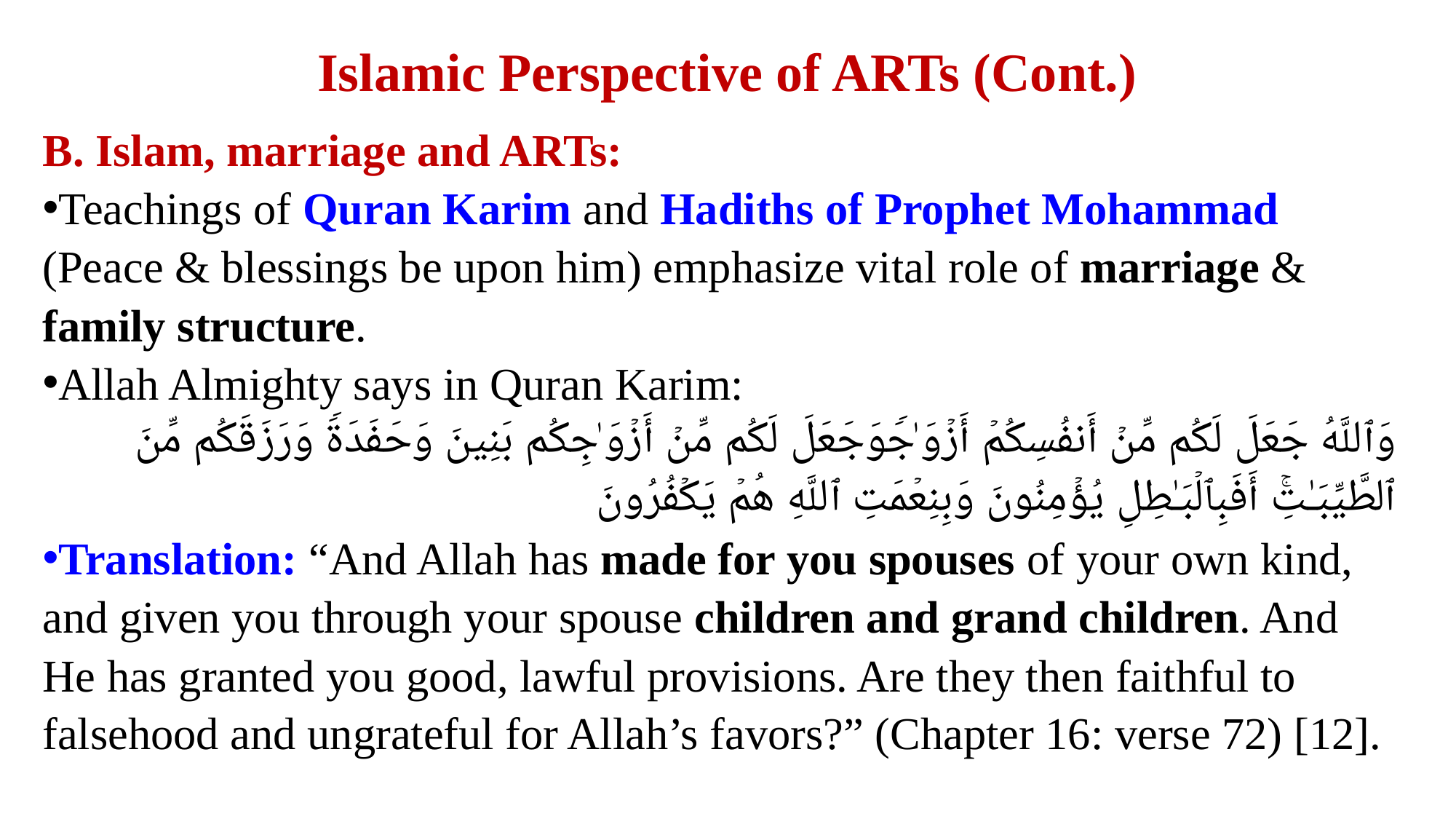

# Islamic Perspective of ARTs (Cont.)
B. Islam, marriage and ARTs:
Teachings of Quran Karim and Hadiths of Prophet Mohammad (Peace & blessings be upon him) emphasize vital role of marriage & family structure.
Allah Almighty says in Quran Karim:
وَٱللَّهُ جَعَلَ لَكُم مِّنۡ أَنفُسِكُمۡ أَزۡوَ ٰجࣰوَجَعَلَ لَكُم مِّنۡ أَزۡوَ ٰجِكُم بَنِینَ وَحَفَدَةࣰ وَرَزَقَكُم مِّنَ ٱلطَّیِّبَـٰتِۚ أَفَبِٱلۡبَـٰطِلِ یُؤۡمِنُونَ وَبِنِعۡمَتِ ٱللَّهِ هُمۡ یَكۡفُرُونَ
Translation: “And Allah has made for you spouses of your own kind, and given you through your spouse children and grand children. And He has granted you good, lawful provisions. Are they then faithful to falsehood and ungrateful for Allah’s favors?” (Chapter 16: verse 72) [12].